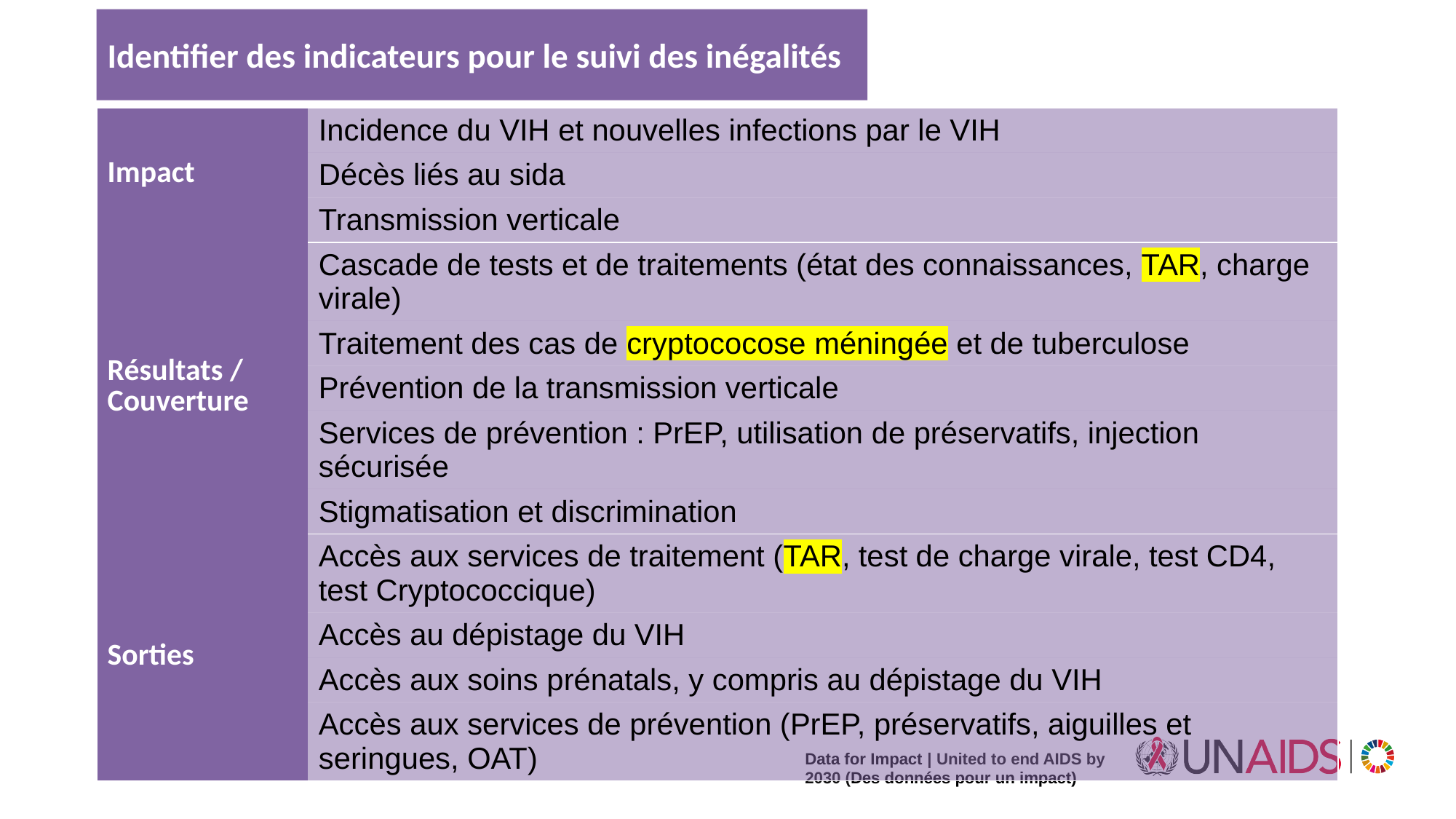

# Identifier des indicateurs pour le suivi des inégalités
| Impact | Incidence du VIH et nouvelles infections par le VIH |
| --- | --- |
|  | Décès liés au sida |
|  | Transmission verticale |
| Résultats / Couverture | Cascade de tests et de traitements (état des connaissances, TAR, charge virale) |
|  | Traitement des cas de cryptococose méningée et de tuberculose |
|  | Prévention de la transmission verticale |
|  | Services de prévention : PrEP, utilisation de préservatifs, injection sécurisée |
|  | Stigmatisation et discrimination |
| Sorties | Accès aux services de traitement (TAR, test de charge virale, test CD4, test Cryptococcique) |
|  | Accès au dépistage du VIH |
|  | Accès aux soins prénatals, y compris au dépistage du VIH |
|  | Accès aux services de prévention (PrEP, préservatifs, aiguilles et seringues, OAT) |